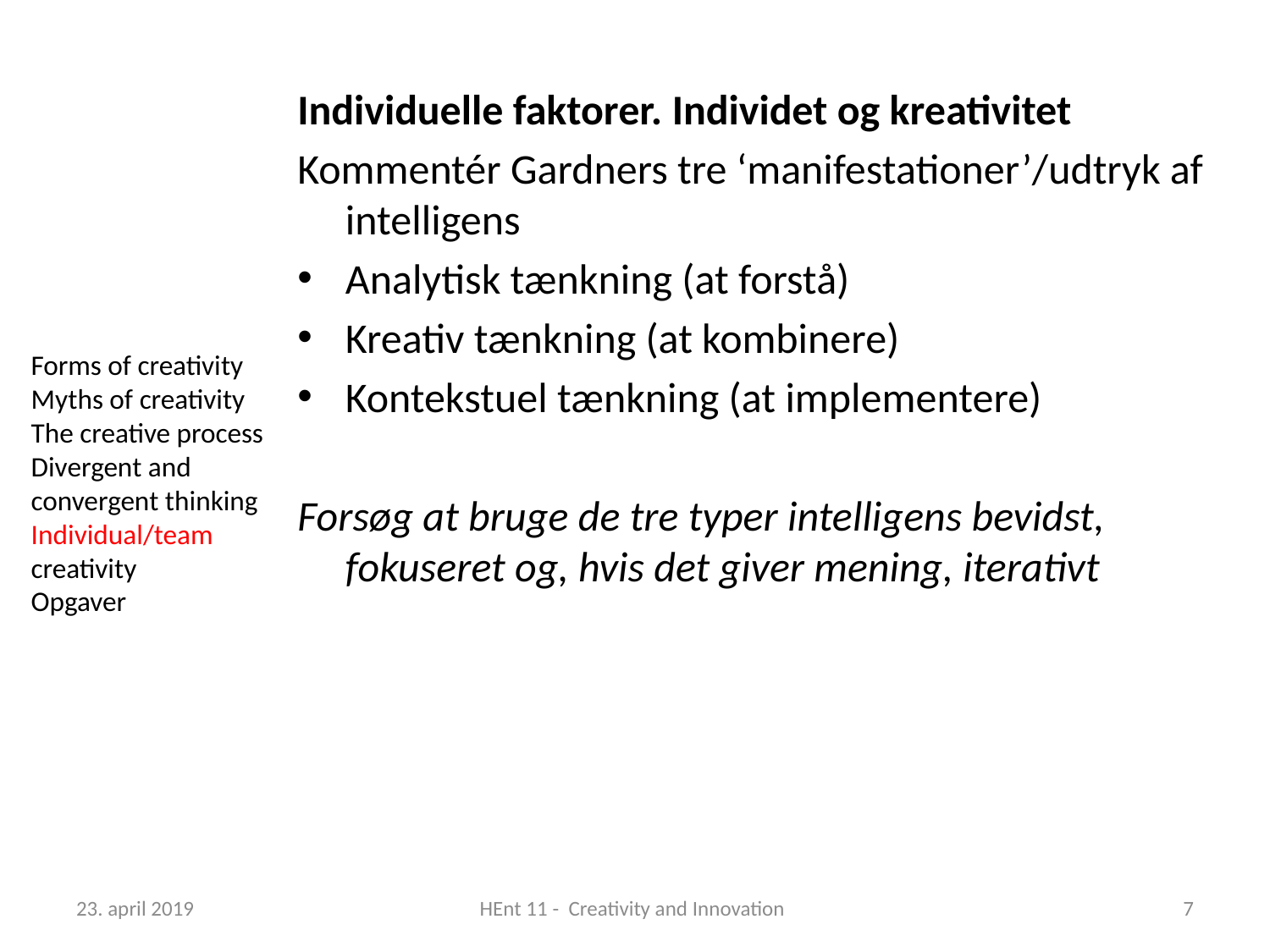

Individuelle faktorer. Individet og kreativitet
Kommentér Gardners tre ‘manifestationer’/udtryk af intelligens
Analytisk tænkning (at forstå)
Kreativ tænkning (at kombinere)
Kontekstuel tænkning (at implementere)

Forsøg at bruge de tre typer intelligens bevidst, fokuseret og, hvis det giver mening, iterativt

Forms of creativity
Myths of creativity
The creative process
Divergent and convergent thinking
Individual/team creativity
Opgaver

23. april 2019
HEnt 11 -  Creativity and Innovation
7